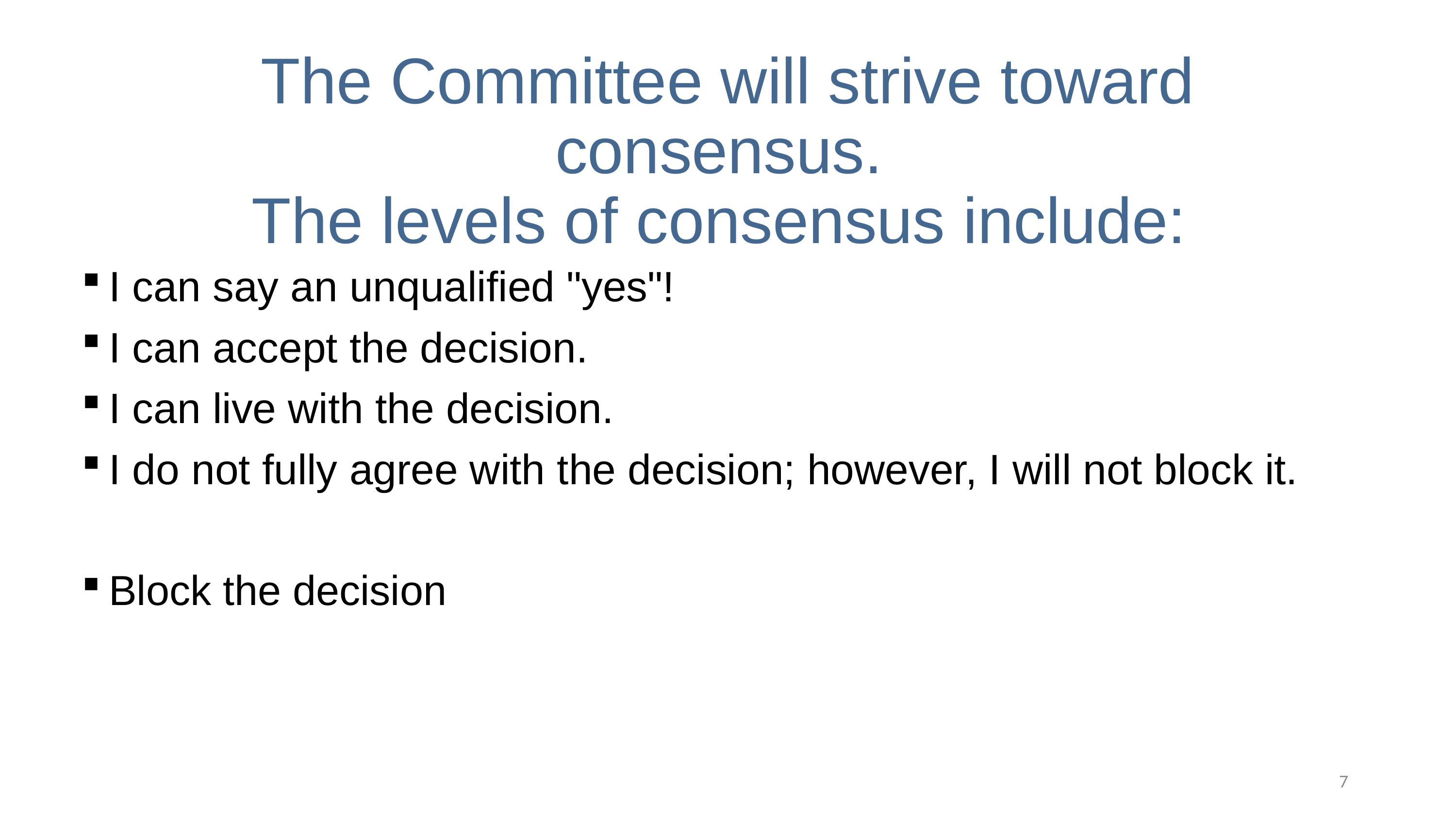

# The Committee will strive toward consensus. The levels of consensus include:
I can say an unqualified "yes"!
I can accept the decision.
I can live with the decision.
I do not fully agree with the decision; however, I will not block it.

Block the decision

7